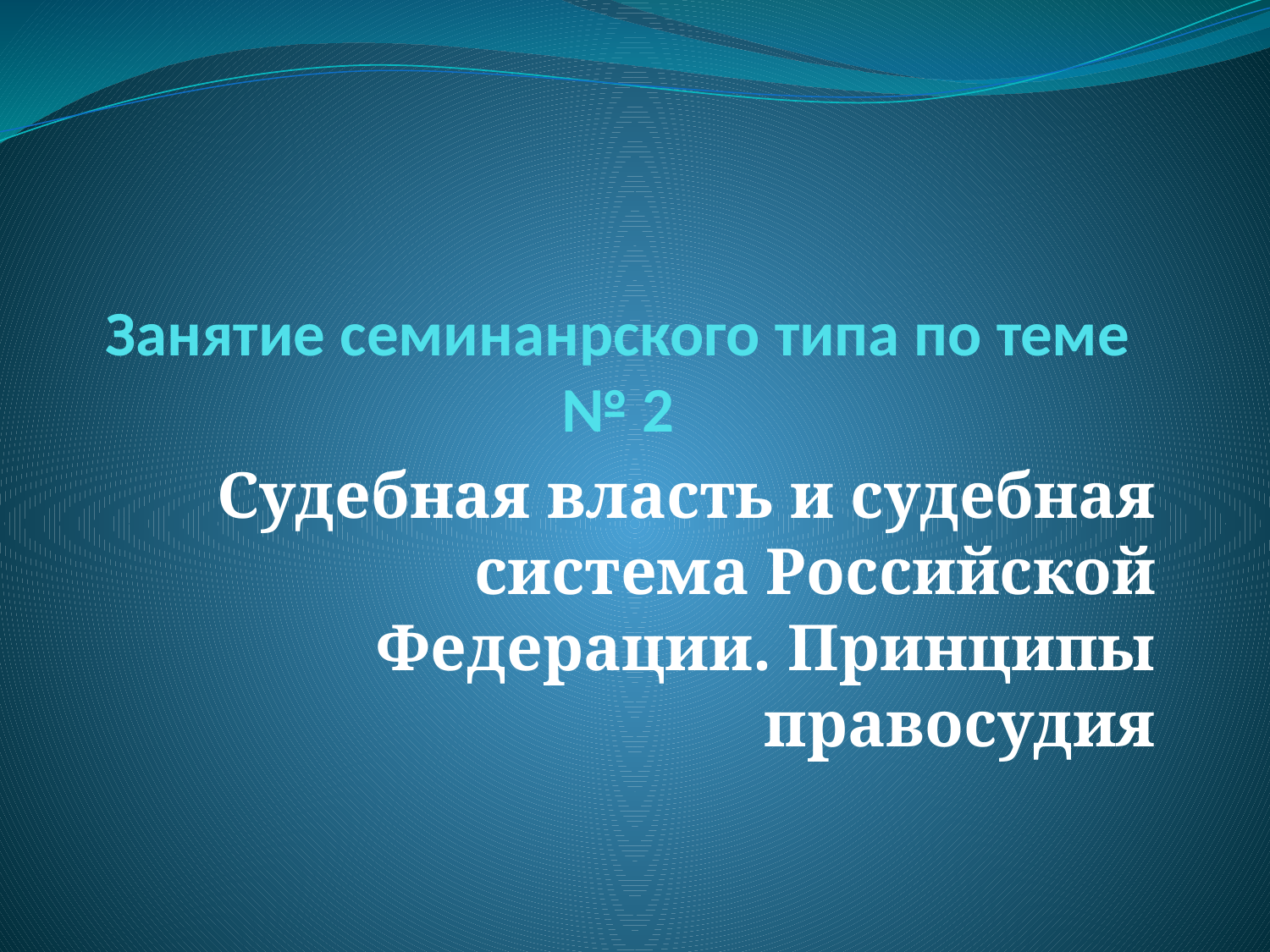

# Занятие семинанрского типа по теме № 2
Судебная власть и судебная система Российской Федерации. Принципы правосудия